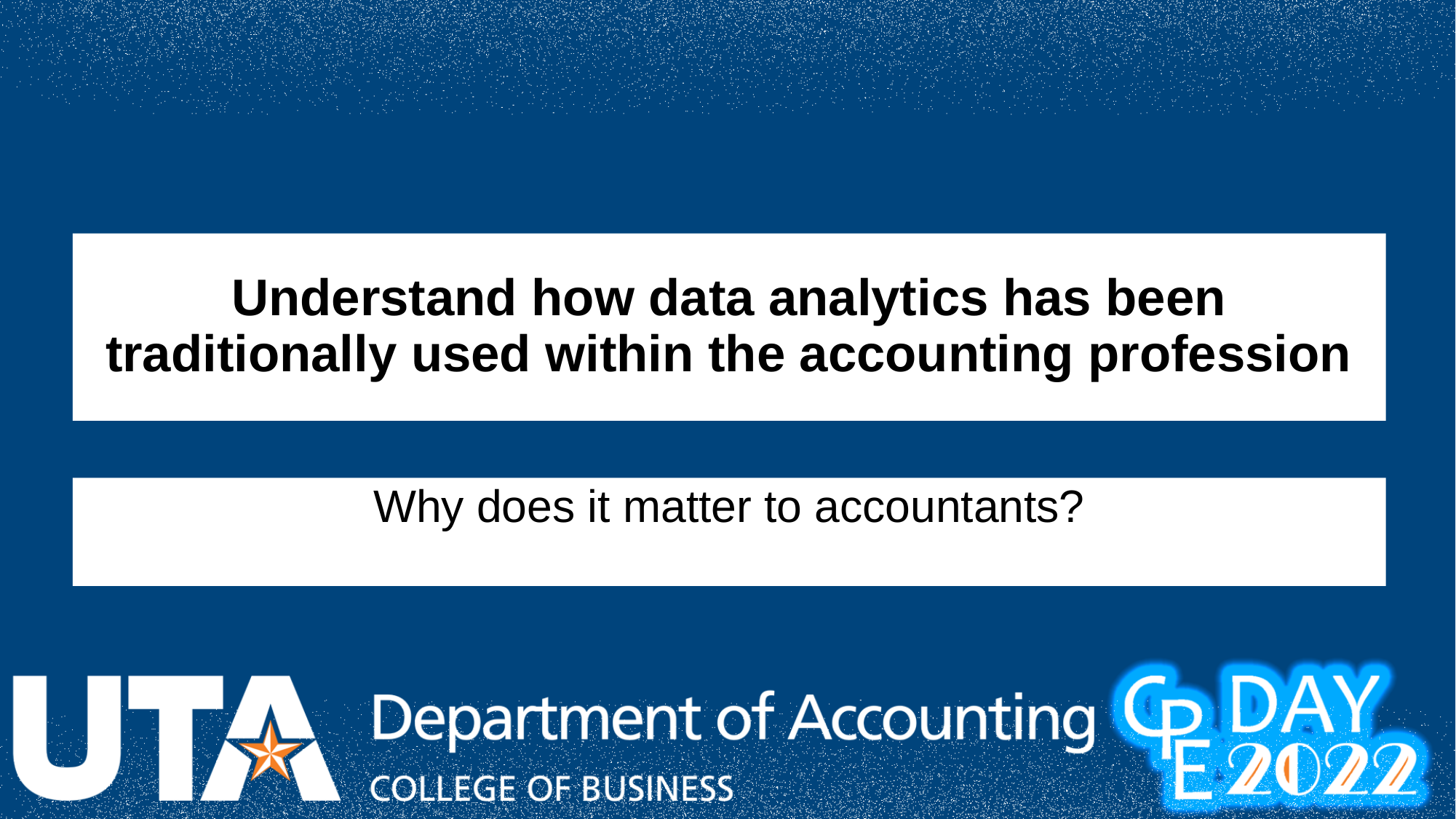

# Understand how data analytics has been traditionally used within the accounting profession
Why does it matter to accountants?